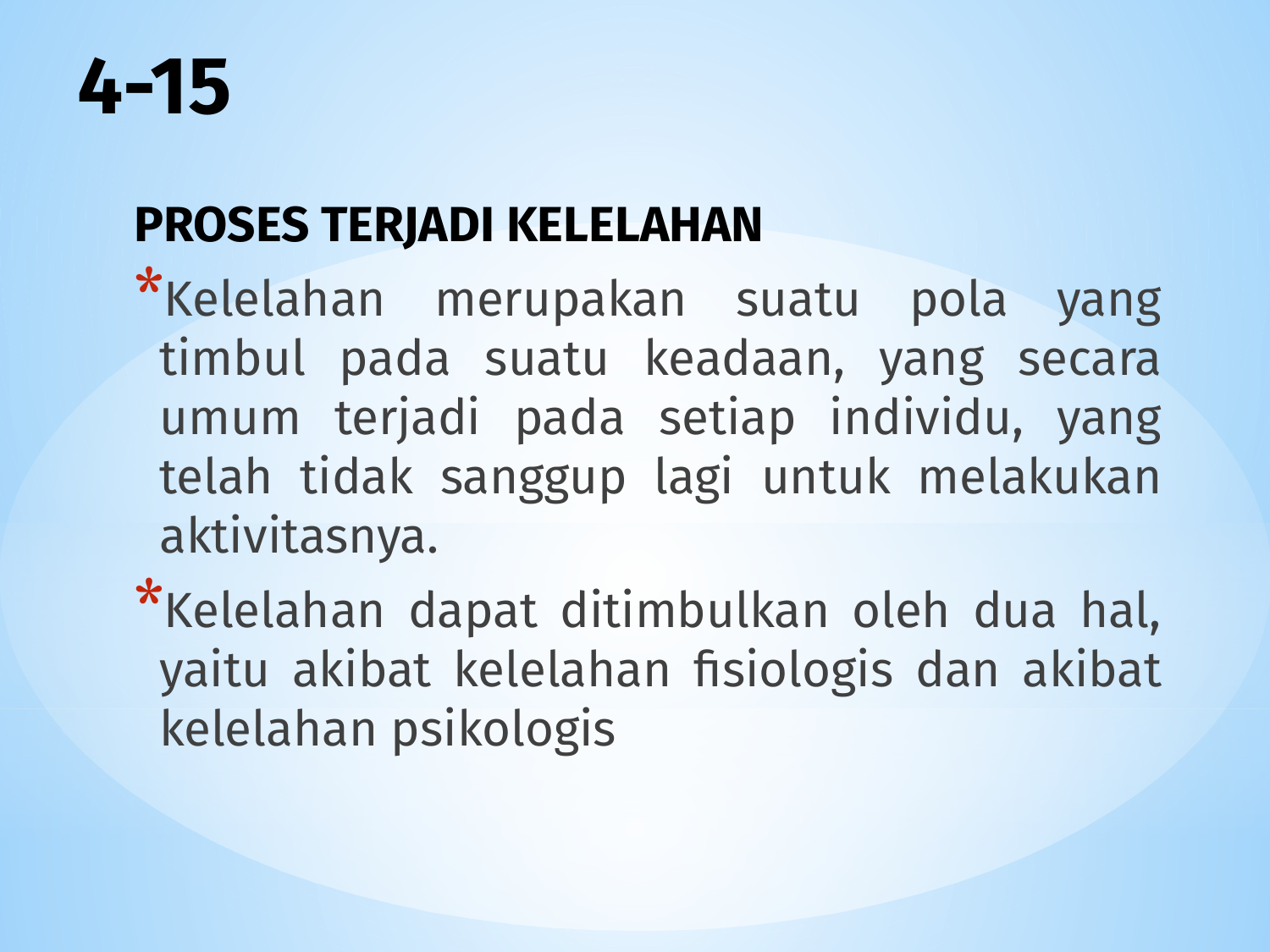

# 4-15
PROSES TERJADI KELELAHAN
Kelelahan merupakan suatu pola yang timbul pada suatu keadaan, yang secara umum terjadi pada setiap individu, yang telah tidak sanggup lagi untuk melakukan aktivitasnya.
Kelelahan dapat ditimbulkan oleh dua hal, yaitu akibat kelelahan fisiologis dan akibat kelelahan psikologis